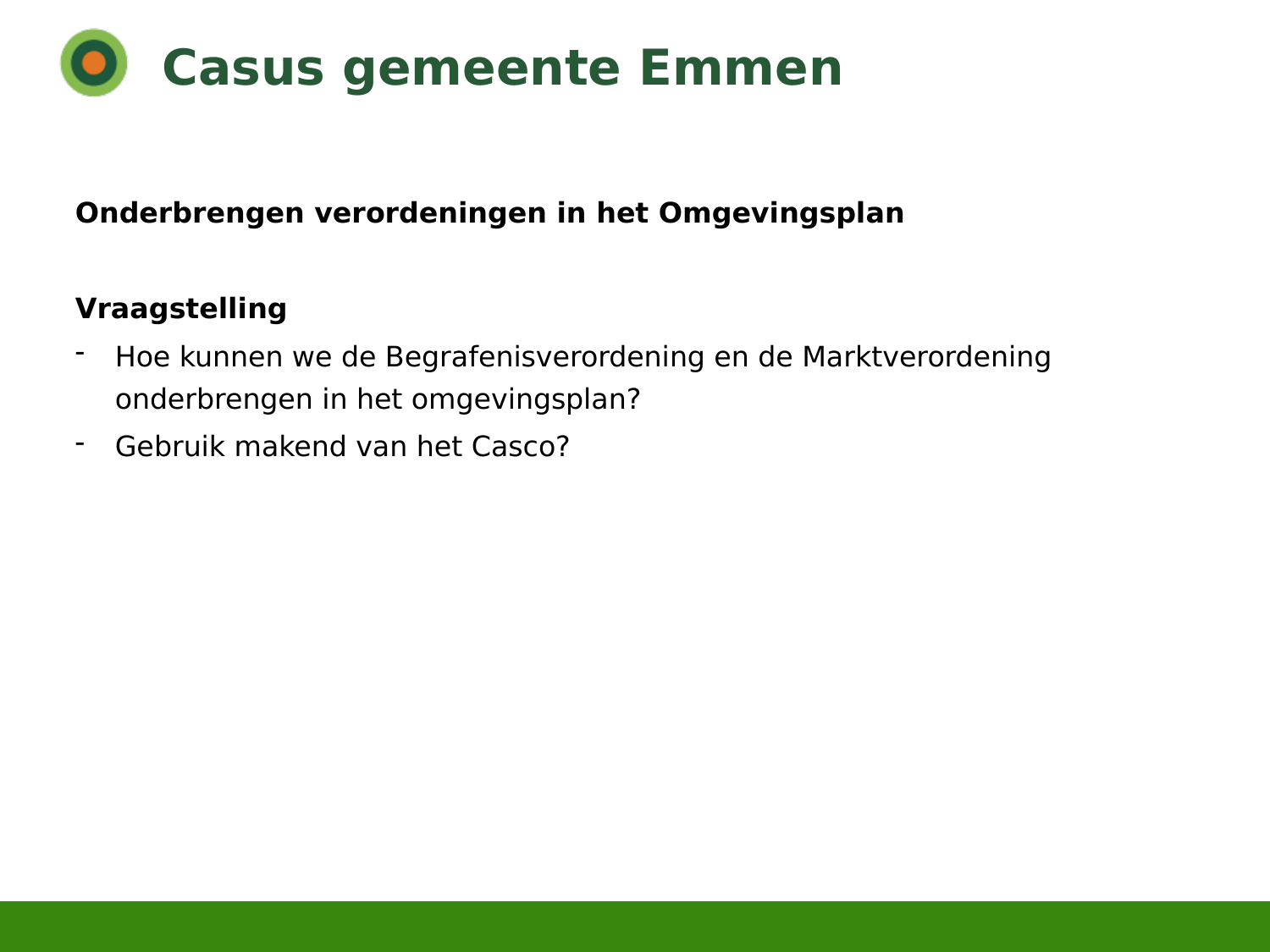

# Casus gemeente Emmen
Onderbrengen verordeningen in het Omgevingsplan

Vraagstelling
Hoe kunnen we de Begrafenisverordening en de Marktverordening onderbrengen in het omgevingsplan?
Gebruik makend van het Casco?